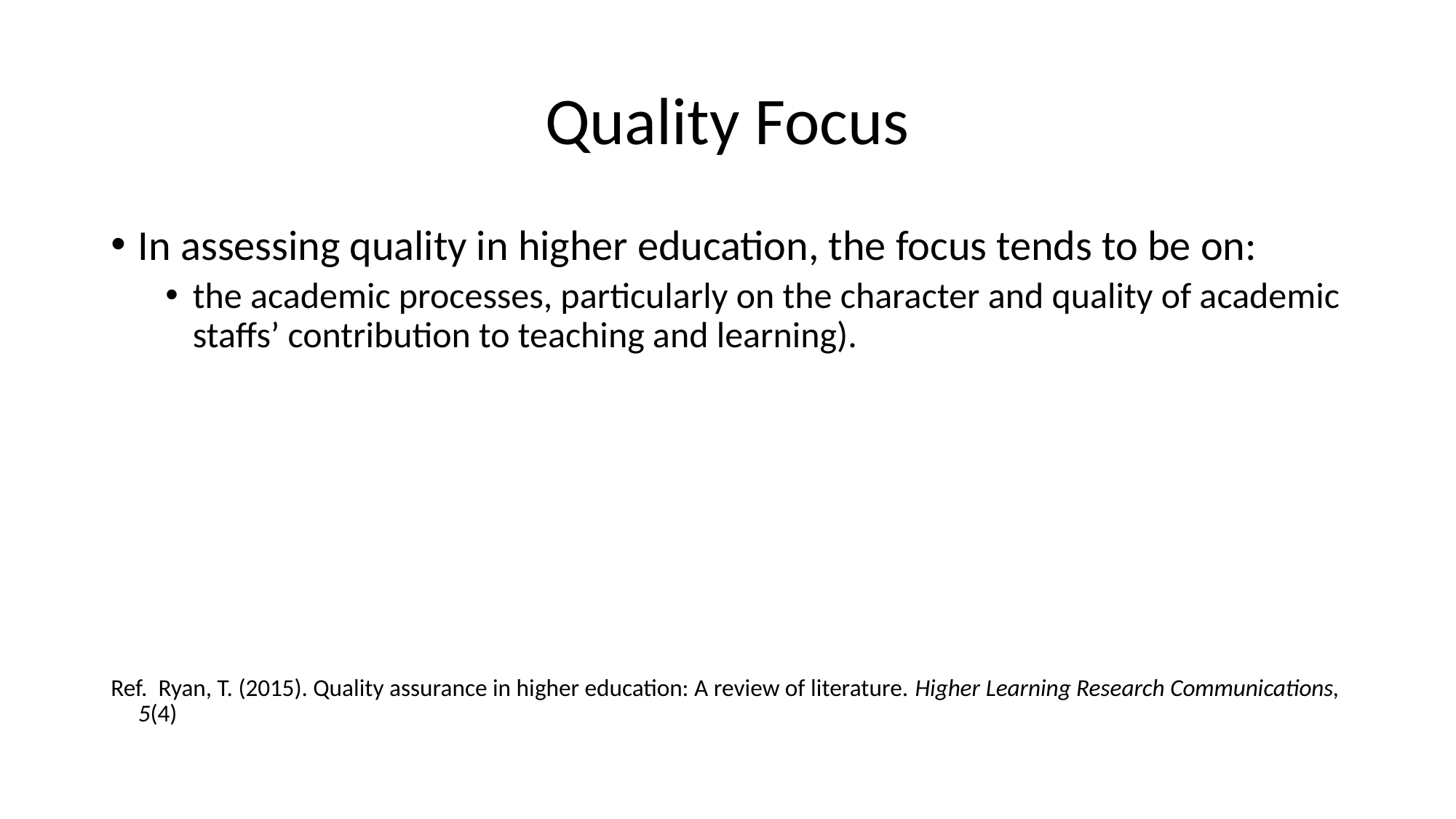

# Quality Focus
In assessing quality in higher education, the focus tends to be on:
the academic processes, particularly on the character and quality of academic staffs’ contribution to teaching and learning).

Ref.  Ryan, T. (2015). Quality assurance in higher education: A review of literature. Higher Learning Research Communications, 5(4)